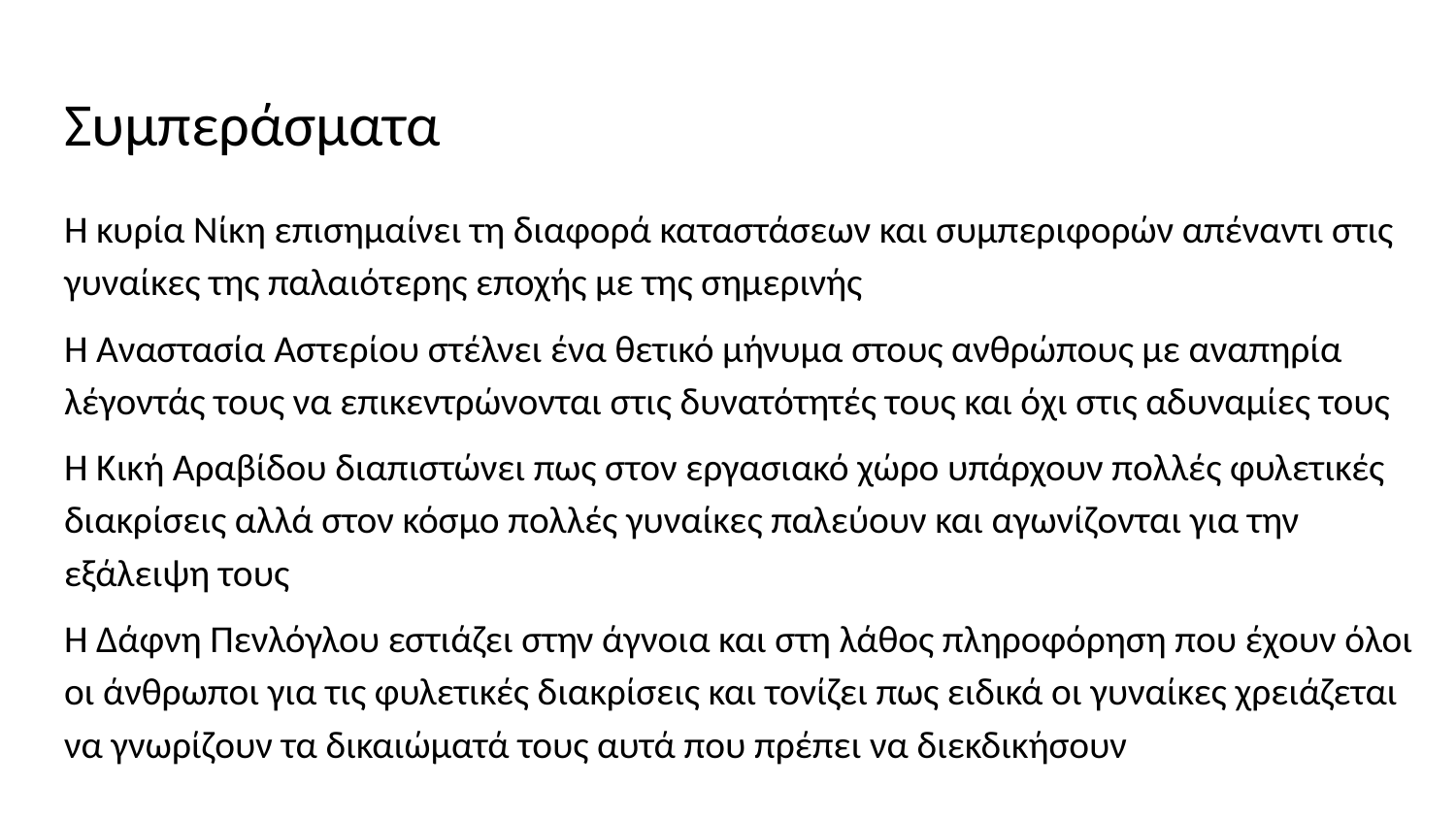

# Συμπεράσματα
Η κυρία Νίκη επισημαίνει τη διαφορά καταστάσεων και συμπεριφορών απέναντι στις γυναίκες της παλαιότερης εποχής με της σημερινής
Η Αναστασία Αστερίου στέλνει ένα θετικό μήνυμα στους ανθρώπους με αναπηρία λέγοντάς τους να επικεντρώνονται στις δυνατότητές τους και όχι στις αδυναμίες τους
Η Κική Αραβίδου διαπιστώνει πως στον εργασιακό χώρο υπάρχουν πολλές φυλετικές διακρίσεις αλλά στον κόσμο πολλές γυναίκες παλεύουν και αγωνίζονται για την εξάλειψη τους
Η Δάφνη Πενλόγλου εστιάζει στην άγνοια και στη λάθος πληροφόρηση που έχουν όλοι οι άνθρωποι για τις φυλετικές διακρίσεις και τονίζει πως ειδικά οι γυναίκες χρειάζεται να γνωρίζουν τα δικαιώματά τους αυτά που πρέπει να διεκδικήσουν